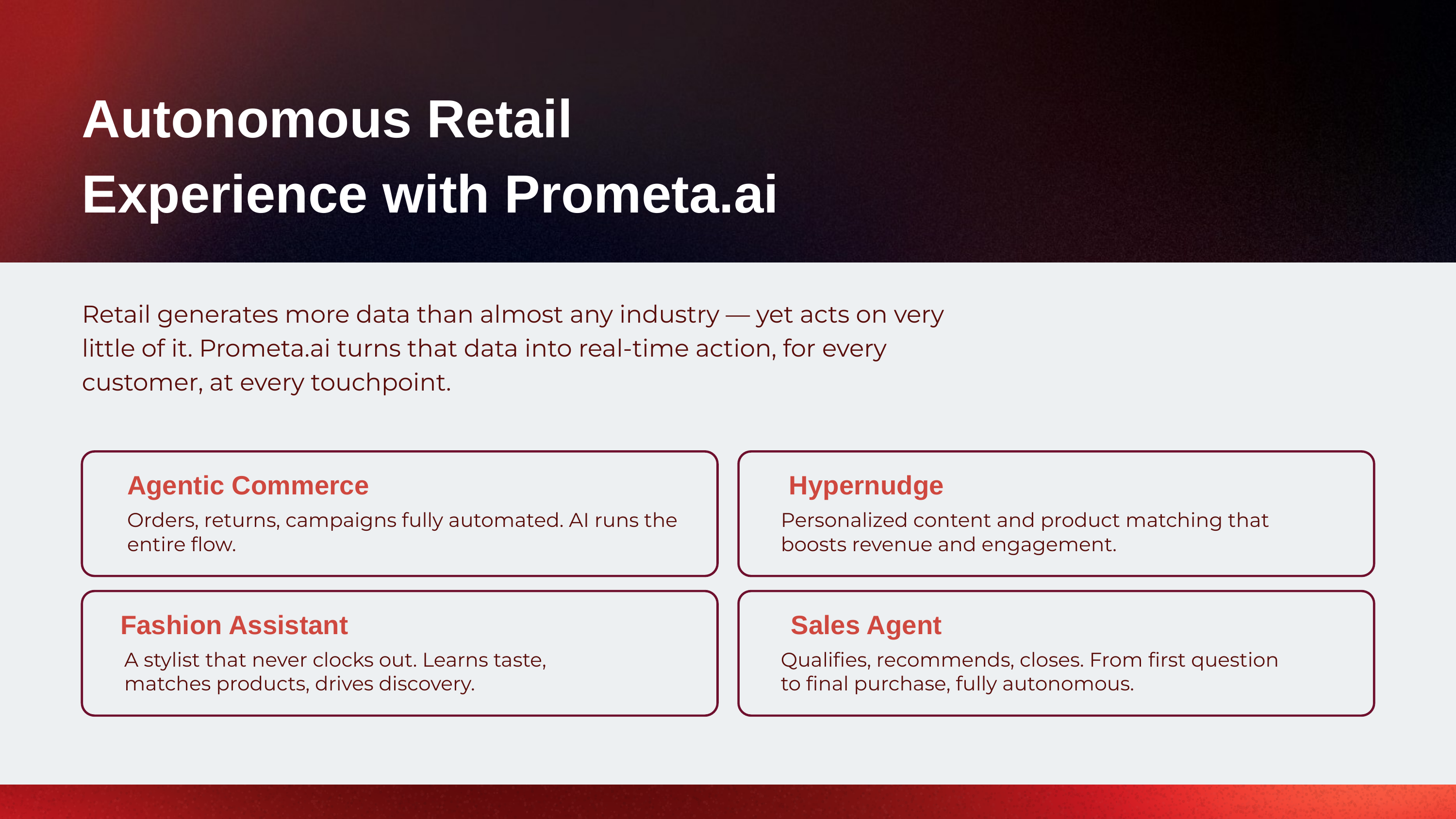

Autonomous Retail Experience with Prometa.ai

Retail generates more data than almost any industry — yet acts on very little of it. Prometa.ai turns that data into real-time action, for every customer, at every touchpoint.

Agentic Commerce
Hypernudge
Orders, returns, campaigns fully automated. AI runs the entire flow.
Personalized content and product matching that boosts revenue and engagement.

Fashion Assistant
Sales Agent
A stylist that never clocks out. Learns taste, matches products, drives discovery.
Qualifies, recommends, closes. From first question to final purchase, fully autonomous.